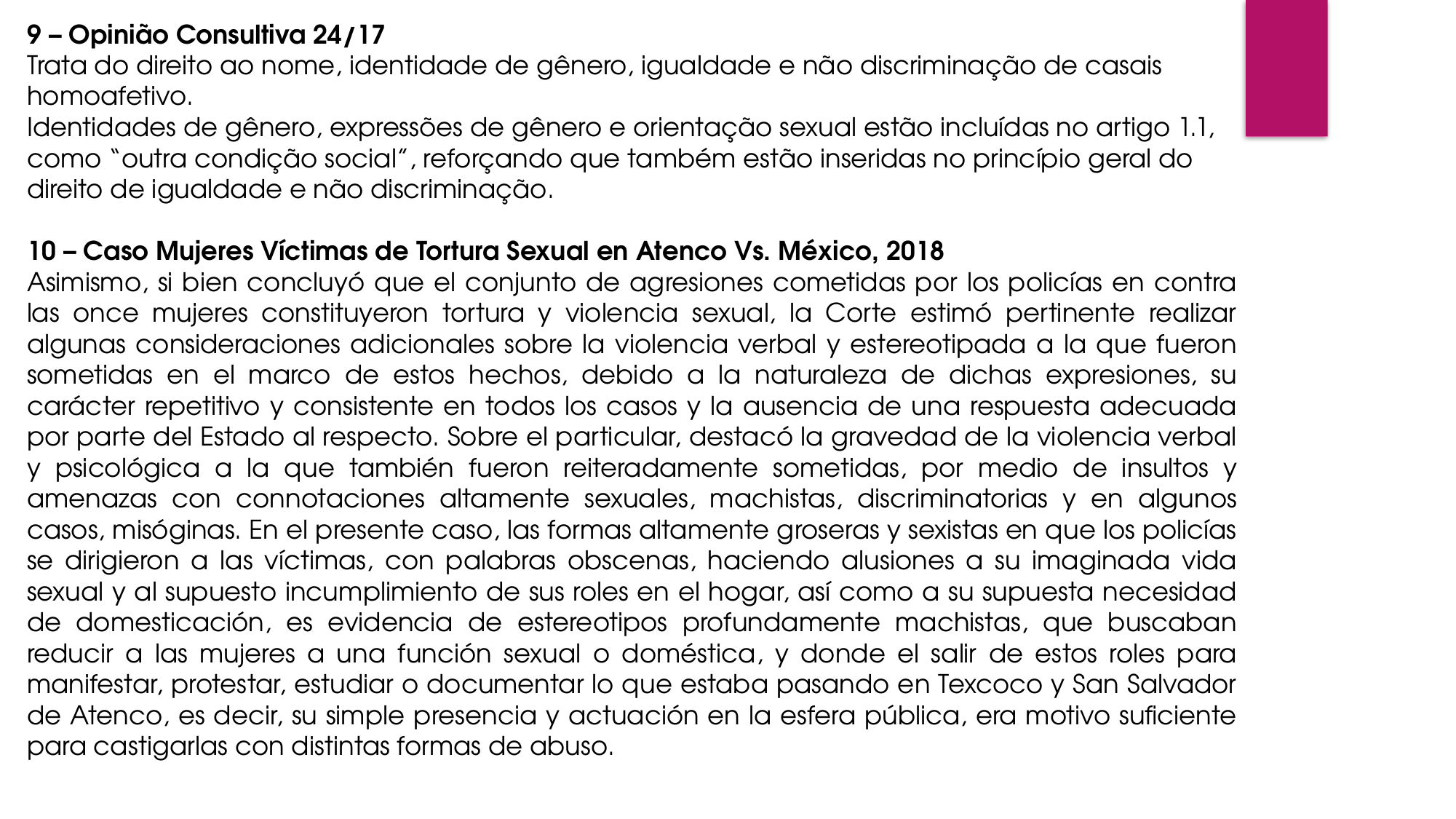

9 – Opinião Consultiva 24/17
Trata do direito ao nome, identidade de gênero, igualdade e não discriminação de casais homoafetivo.
Identidades de gênero, expressões de gênero e orientação sexual estão incluídas no artigo 1.1, como “outra condição social”, reforçando que também estão inseridas no princípio geral do direito de igualdade e não discriminação.

10 – Caso Mujeres Víctimas de Tortura Sexual en Atenco Vs. México, 2018
Asimismo, si bien concluyó que el conjunto de agresiones cometidas por los policías en contra las once mujeres constituyeron tortura y violencia sexual, la Corte estimó pertinente realizar algunas consideraciones adicionales sobre la violencia verbal y estereotipada a la que fueron sometidas en el marco de estos hechos, debido a la naturaleza de dichas expresiones, su carácter repetitivo y consistente en todos los casos y la ausencia de una respuesta adecuada por parte del Estado al respecto. Sobre el particular, destacó la gravedad de la violencia verbal y psicológica a la que también fueron reiteradamente sometidas, por medio de insultos y amenazas con connotaciones altamente sexuales, machistas, discriminatorias y en algunos casos, misóginas. En el presente caso, las formas altamente groseras y sexistas en que los policías se dirigieron a las víctimas, con palabras obscenas, haciendo alusiones a su imaginada vida sexual y al supuesto incumplimiento de sus roles en el hogar, así como a su supuesta necesidad de domesticación, es evidencia de estereotipos profundamente machistas, que buscaban reducir a las mujeres a una función sexual o doméstica, y donde el salir de estos roles para manifestar, protestar, estudiar o documentar lo que estaba pasando en Texcoco y San Salvador de Atenco, es decir, su simple presencia y actuación en la esfera pública, era motivo suficiente para castigarlas con distintas formas de abuso.